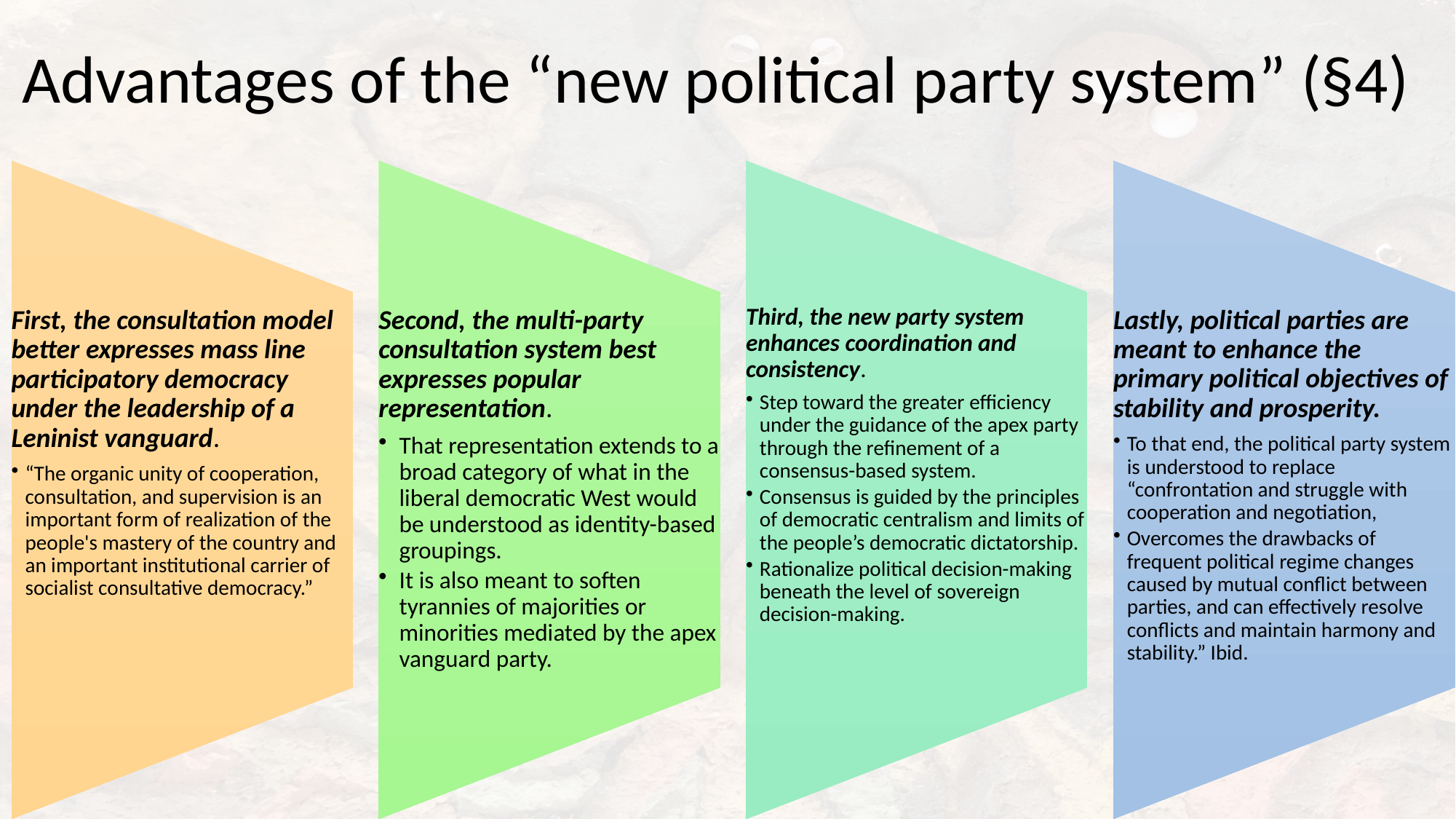

# Advantages of the “new political party system” (§4)
First, the consultation model better expresses mass line participatory democracy under the leadership of a Leninist vanguard.
“The organic unity of cooperation, consultation, and supervision is an important form of realization of the people's mastery of the country and an important institutional carrier of socialist consultative democracy.”
Second, the multi-party consultation system best expresses popular representation.
That representation extends to a broad category of what in the liberal democratic West would be understood as identity-based groupings.
It is also meant to soften tyrannies of majorities or minorities mediated by the apex vanguard party.
Third, the new party system enhances coordination and consistency.
Step toward the greater efficiency under the guidance of the apex party through the refinement of a consensus-based system.
Consensus is guided by the principles of democratic centralism and limits of the people’s democratic dictatorship.
Rationalize political decision-making beneath the level of sovereign decision-making.
Lastly, political parties are meant to enhance the primary political objectives of stability and prosperity.
To that end, the political party system is understood to replace “confrontation and struggle with cooperation and negotiation,
Overcomes the drawbacks of frequent political regime changes caused by mutual conflict between parties, and can effectively resolve conflicts and maintain harmony and stability.” Ibid.